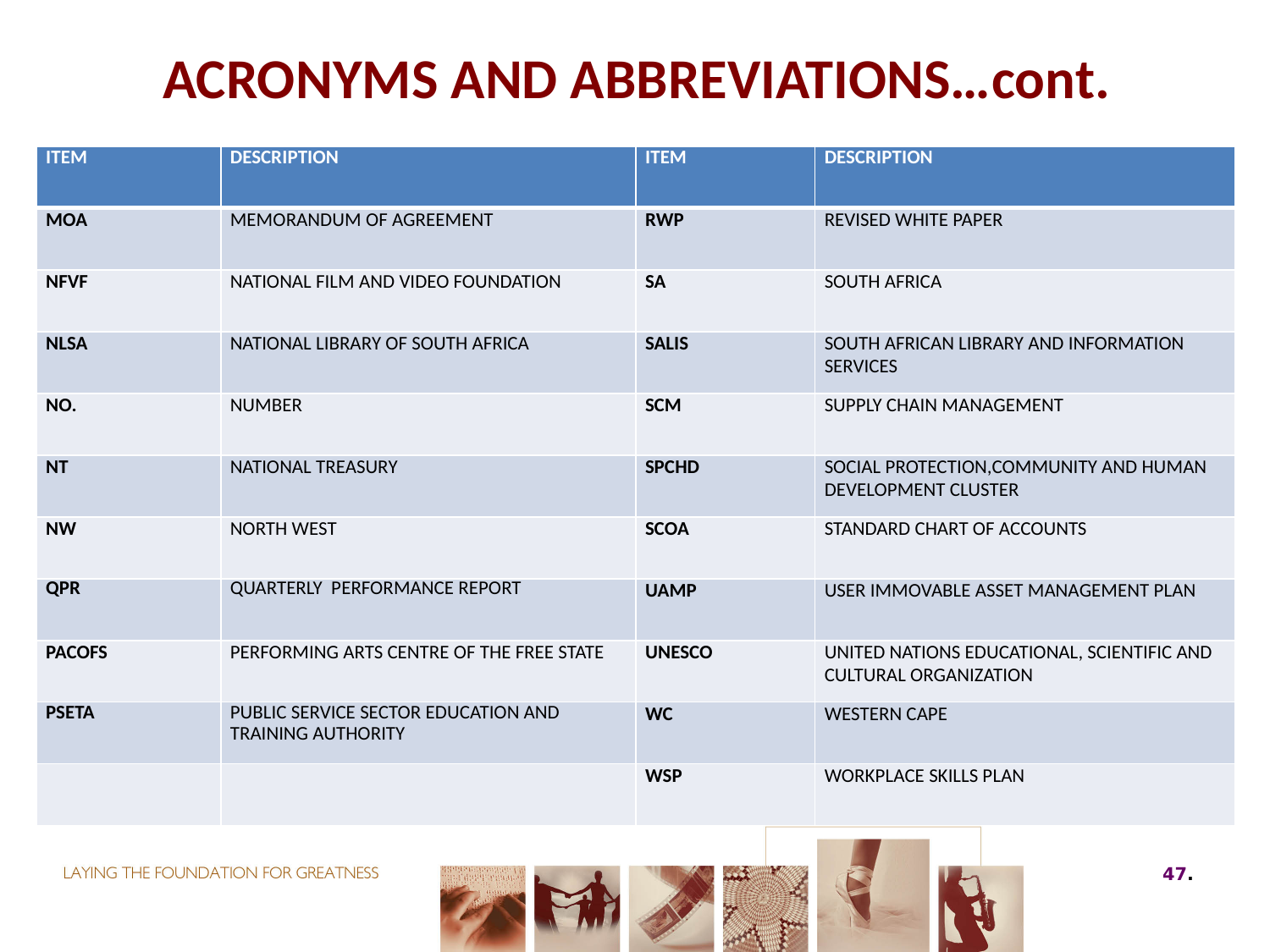

# Acronyms and Abbreviations…cont.
| ITEM | Description | ITEM | Description |
| --- | --- | --- | --- |
| MOA | MEMORANDUM OF AGREEMENT | RWP | REVISED WHITE PAPER |
| NFVF | NATIONAL FILM AND VIDEO FOUNDATION | SA | SOUTH AFRICA |
| NLSA | NATIONAL LIBRARY OF SOUTH AFRICA | SALIS | SOUTH AFRICAN LIBRARY AND INFORMATION SERVICES |
| NO. | NUMBER | SCM | SUPPLY CHAIN MANAGEMENT |
| NT | NATIONAL TREASURY | SPCHD | SOCIAL PROTECTION,COMMUNITY AND HUMAN DEVELOPMENT CLUSTER |
| NW | NORTH WEST | SCOA | STANDARD CHART OF ACCOUNTS |
| QPR | QUARTERLY PERFORMANCE REPORT | UAMP | USER IMMOVABLE ASSET MANAGEMENT PLAN |
| PACOFS | PERFORMING ARTS CENTRE OF THE FREE STATE | UNESCO | UNITED NATIONS EDUCATIONAL, SCIENTIFIC AND CULTURAL ORGANIZATION |
| PSETA | PUBLIC SERVICE SECTOR EDUCATION AND TRAINING AUTHORITY | WC | WESTERN CAPE |
|  |  | WSP | WORKPLACE SKILLS PLAN |
47.